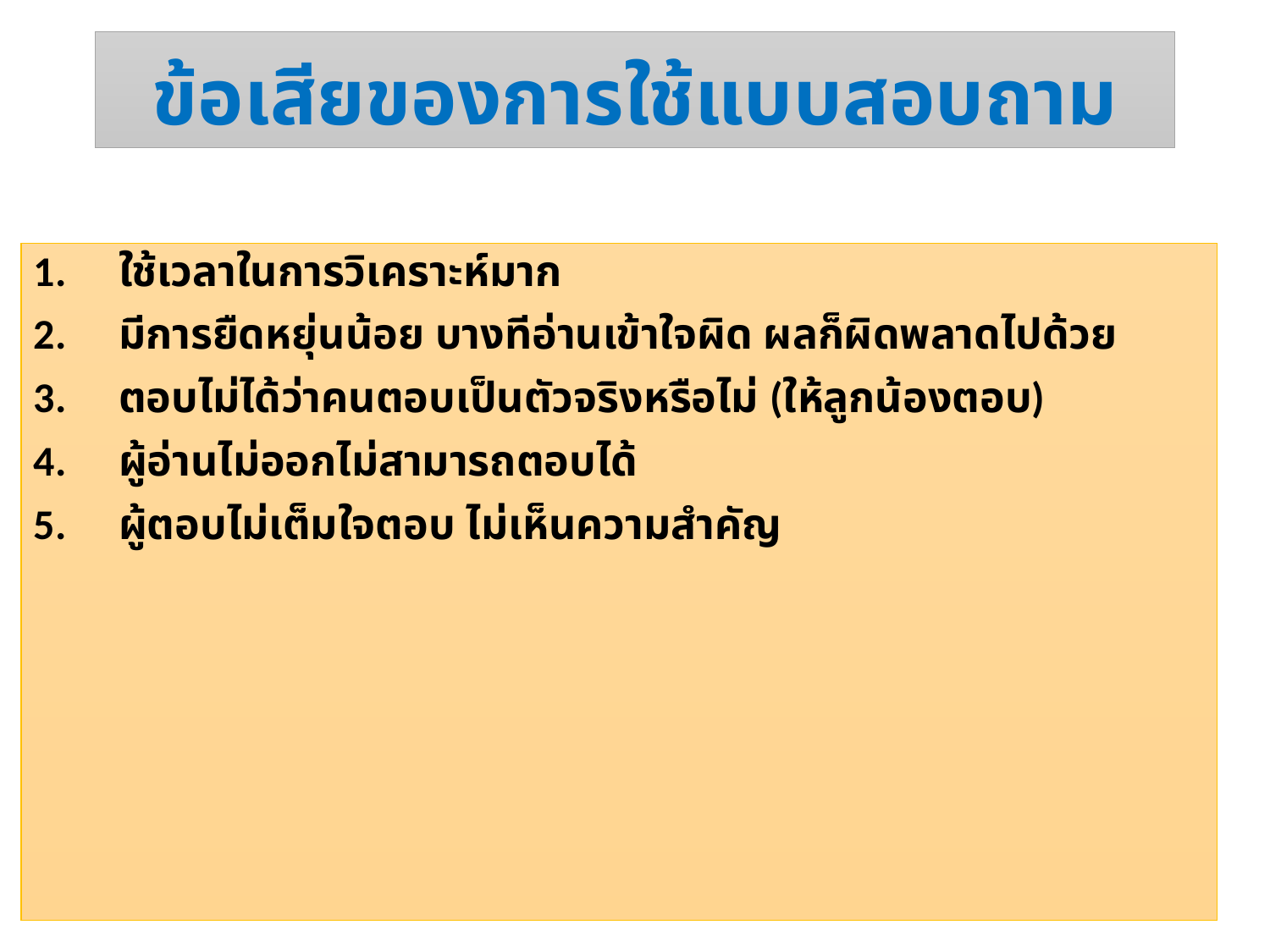

# ข้อเสียของการใช้แบบสอบถาม
1.	ใช้เวลาในการวิเคราะห์มาก
2. 	มีการยืดหยุ่นน้อย บางทีอ่านเข้าใจผิด ผลก็ผิดพลาดไปด้วย
3. 	ตอบไม่ได้ว่าคนตอบเป็นตัวจริงหรือไม่ (ให้ลูกน้องตอบ)
4.	ผู้อ่านไม่ออกไม่สามารถตอบได้
5.	ผู้ตอบไม่เต็มใจตอบ ไม่เห็นความสำคัญ